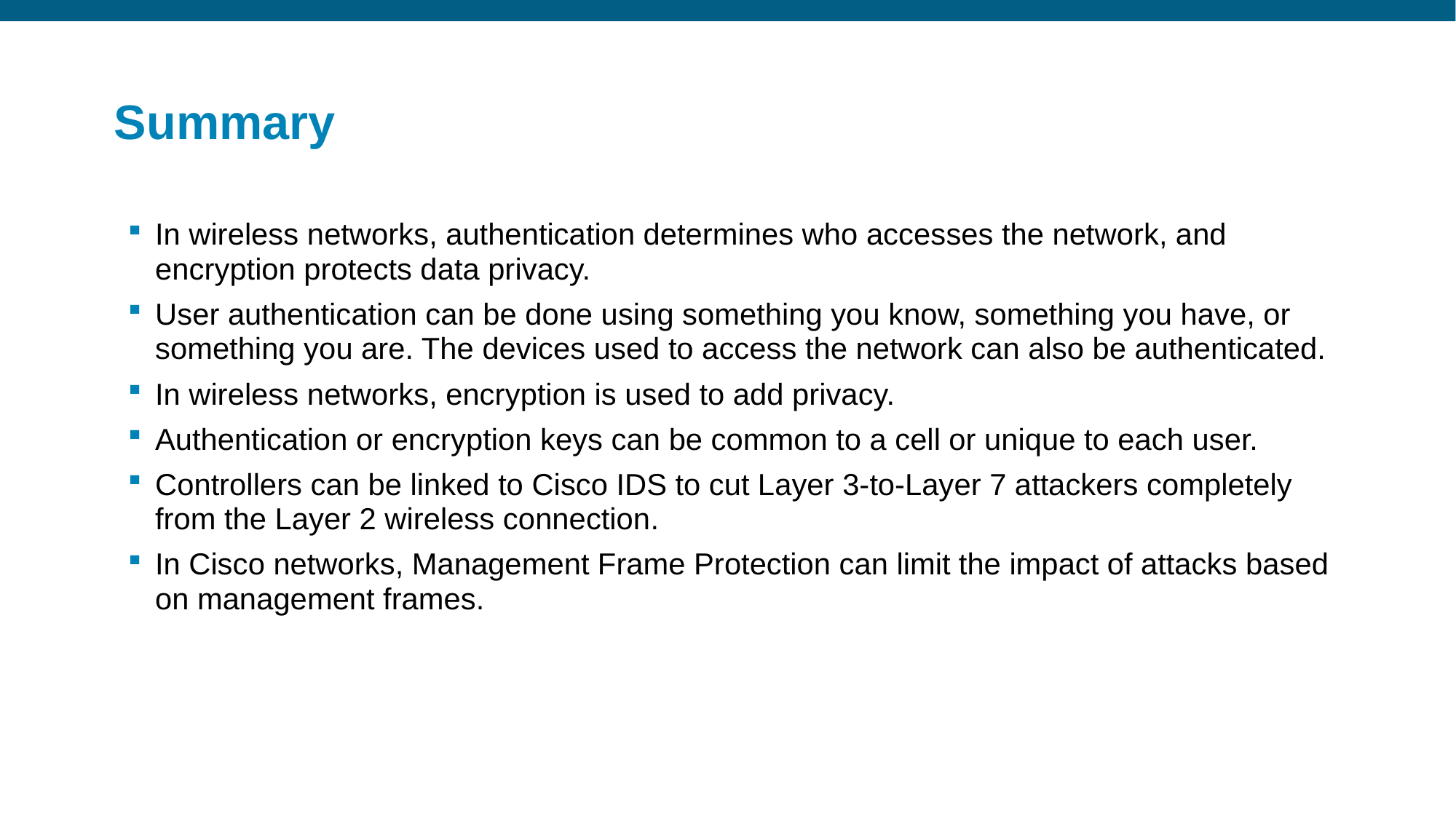

# Summary
In wireless networks, authentication determines who accesses the network, and encryption protects data privacy.
User authentication can be done using something you know, something you have, or something you are. The devices used to access the network can also be authenticated.
In wireless networks, encryption is used to add privacy.
Authentication or encryption keys can be common to a cell or unique to each user.
Controllers can be linked to Cisco IDS to cut Layer 3-to-Layer 7 attackers completely from the Layer 2 wireless connection.
In Cisco networks, Management Frame Protection can limit the impact of attacks based on management frames.